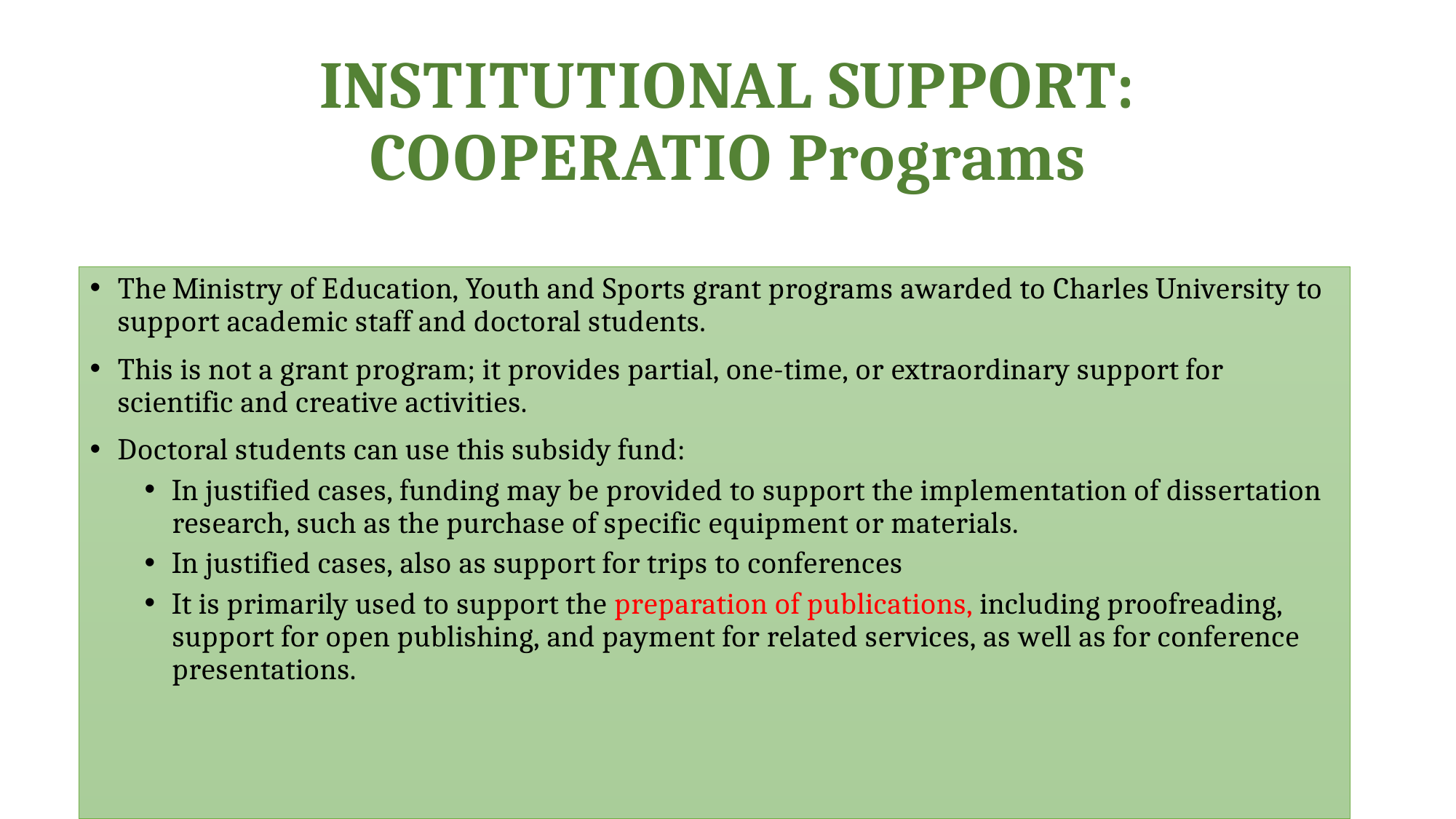

# INSTITUTIONAL SUPPORT: COOPERATIO Programs
The Ministry of Education, Youth and Sports grant programs awarded to Charles University to support academic staff and doctoral students.
This is not a grant program; it provides partial, one-time, or extraordinary support for scientific and creative activities.
Doctoral students can use this subsidy fund:
In justified cases, funding may be provided to support the implementation of dissertation research, such as the purchase of specific equipment or materials.
In justified cases, also as support for trips to conferences
It is primarily used to support the preparation of publications, including proofreading, support for open publishing, and payment for related services, as well as for conference presentations.